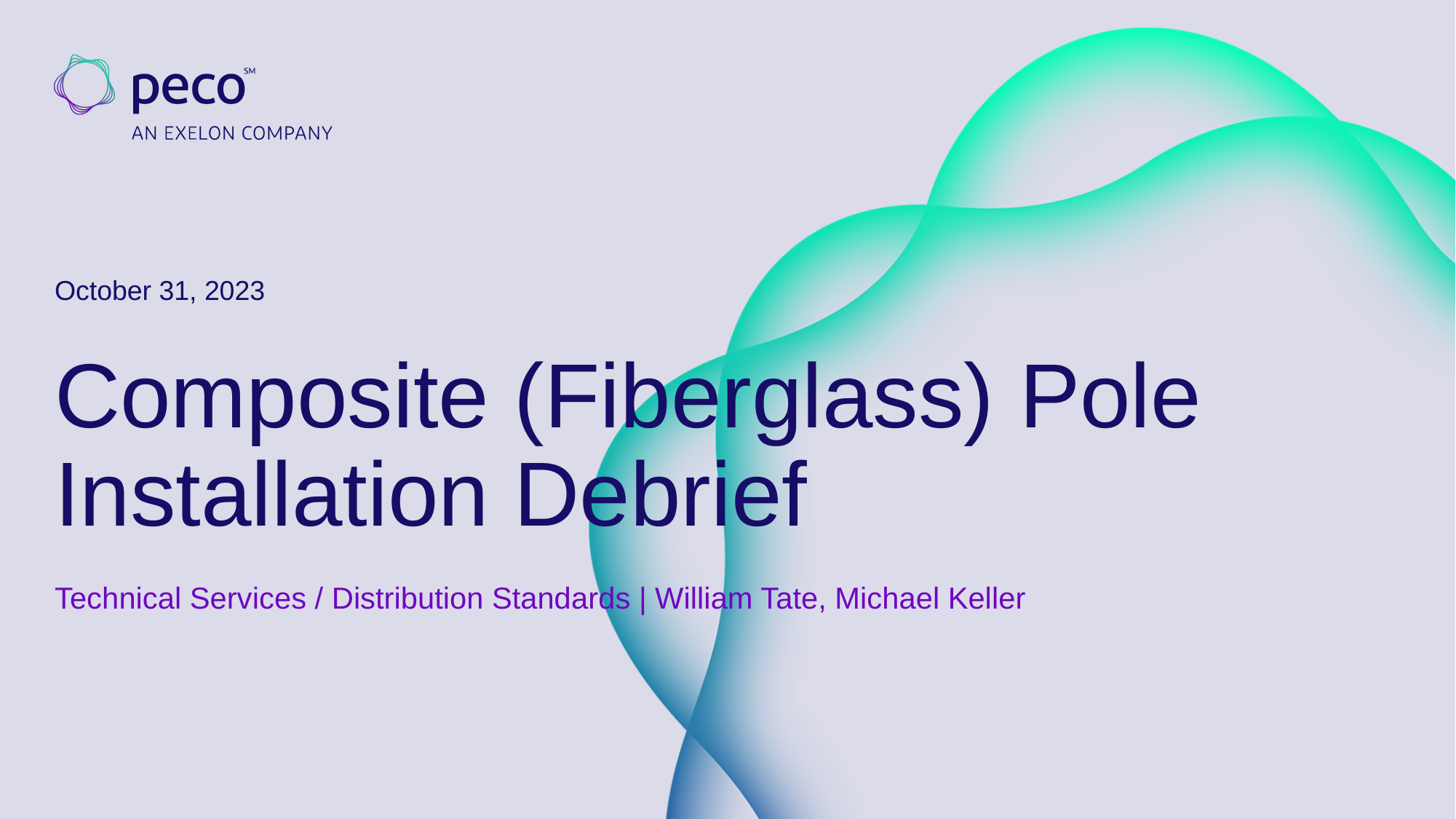

October 31, 2023
# Composite (Fiberglass) Pole Installation Debrief
Technical Services / Distribution Standards | William Tate, Michael Keller